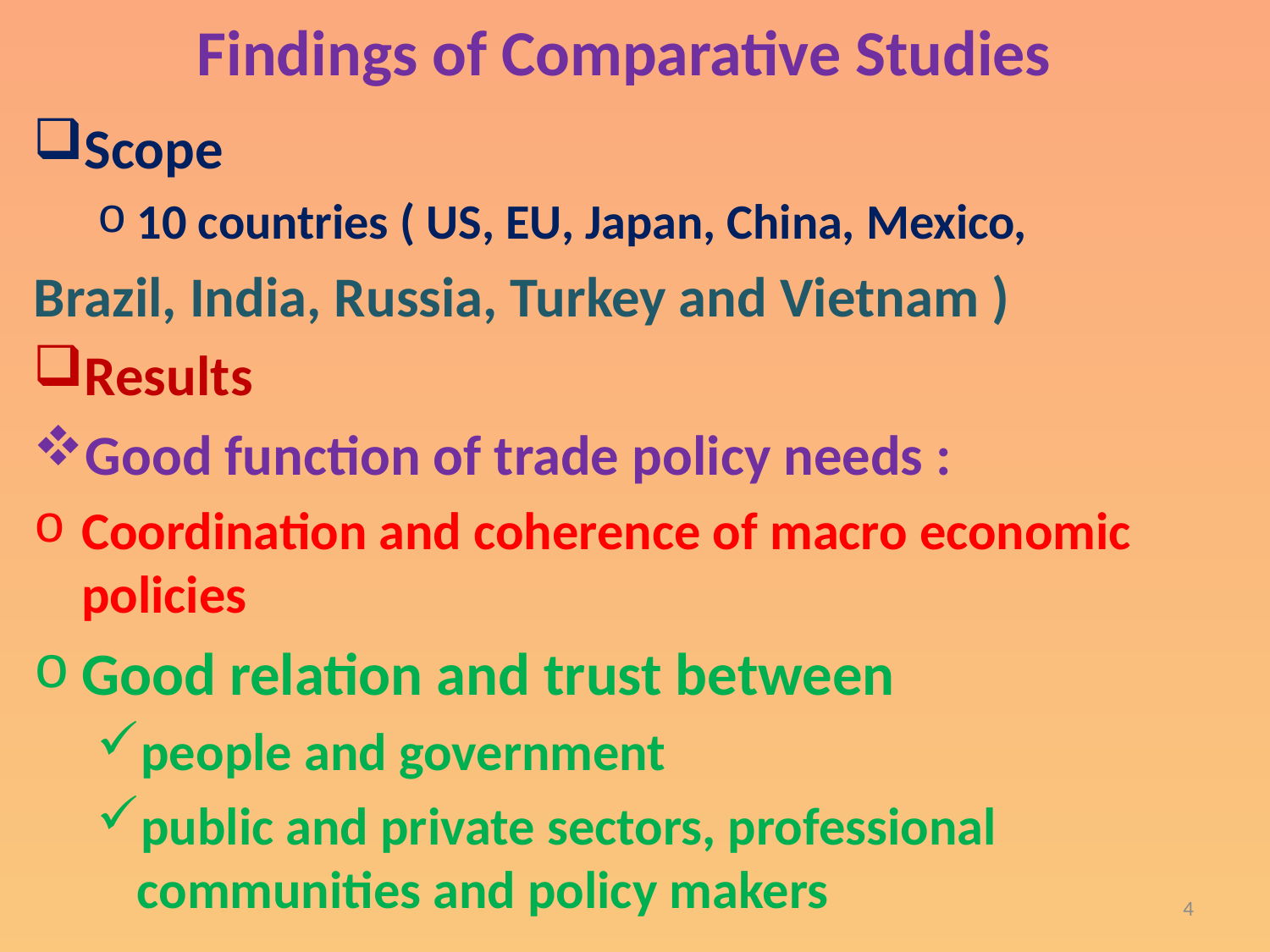

# Findings of Comparative Studies
Scope
10 countries ( US, EU, Japan, China, Mexico,
Brazil, India, Russia, Turkey and Vietnam )
Results
Good function of trade policy needs :
Coordination and coherence of macro economic policies
Good relation and trust between
people and government
public and private sectors, professional communities and policy makers

4